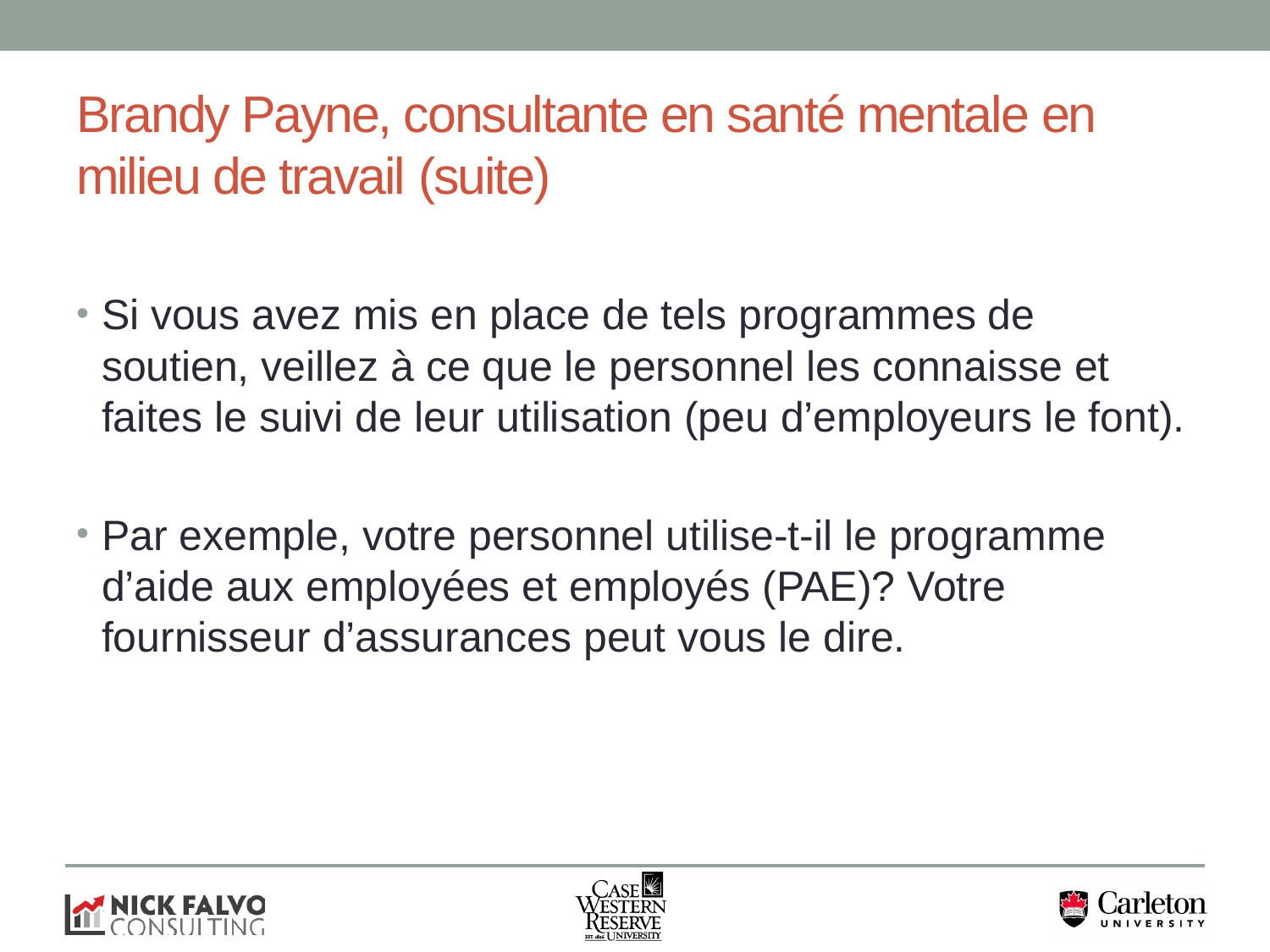

# Brandy Payne, consultante en santé mentale en milieu de travail (suite)

Si vous avez mis en place de tels programmes de soutien, veillez à ce que le personnel les connaisse et faites le suivi de leur utilisation (peu d’employeurs le font).

Par exemple, votre personnel utilise-t-il le programme d’aide aux employées et employés (PAE)? Votre fournisseur d’assurances peut vous le dire.